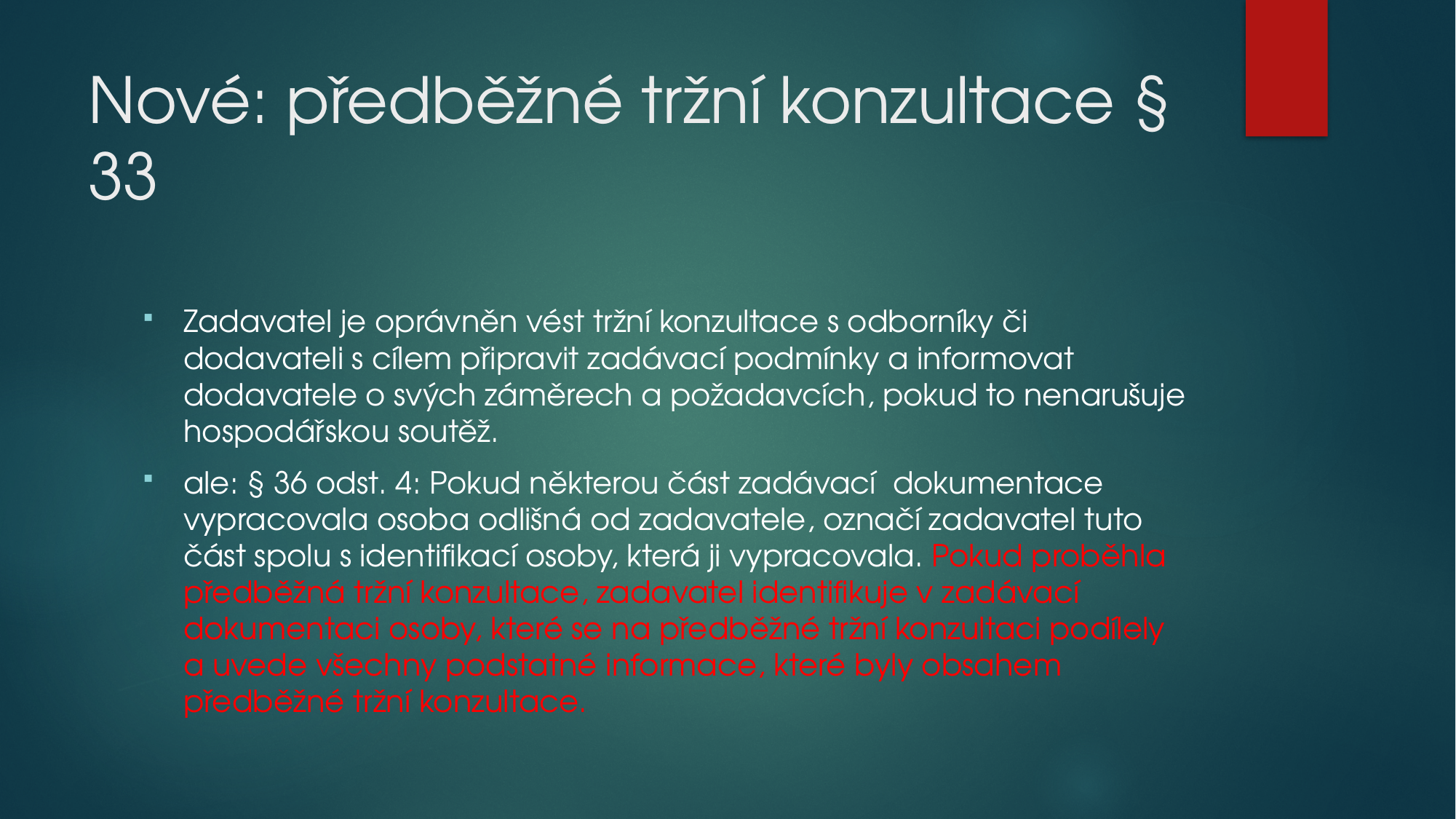

# Nové: předběžné tržní konzultace § 33

Zadavatel je oprávněn vést tržní konzultace s odborníky či dodavateli s cílem připravit zadávací podmínky a informovat dodavatele o svých záměrech a požadavcích, pokud to nenarušuje hospodářskou soutěž.
ale: § 36 odst. 4: Pokud některou část zadávací  dokumentace vypracovala osoba odlišná od zadavatele, označí zadavatel tuto část spolu s identifikací osoby, která ji vypracovala. Pokud proběhla předběžná tržní konzultace, zadavatel identifikuje v zadávací dokumentaci osoby, které se na předběžné tržní konzultaci podílely a uvede všechny podstatné informace, které byly obsahem předběžné tržní konzultace.